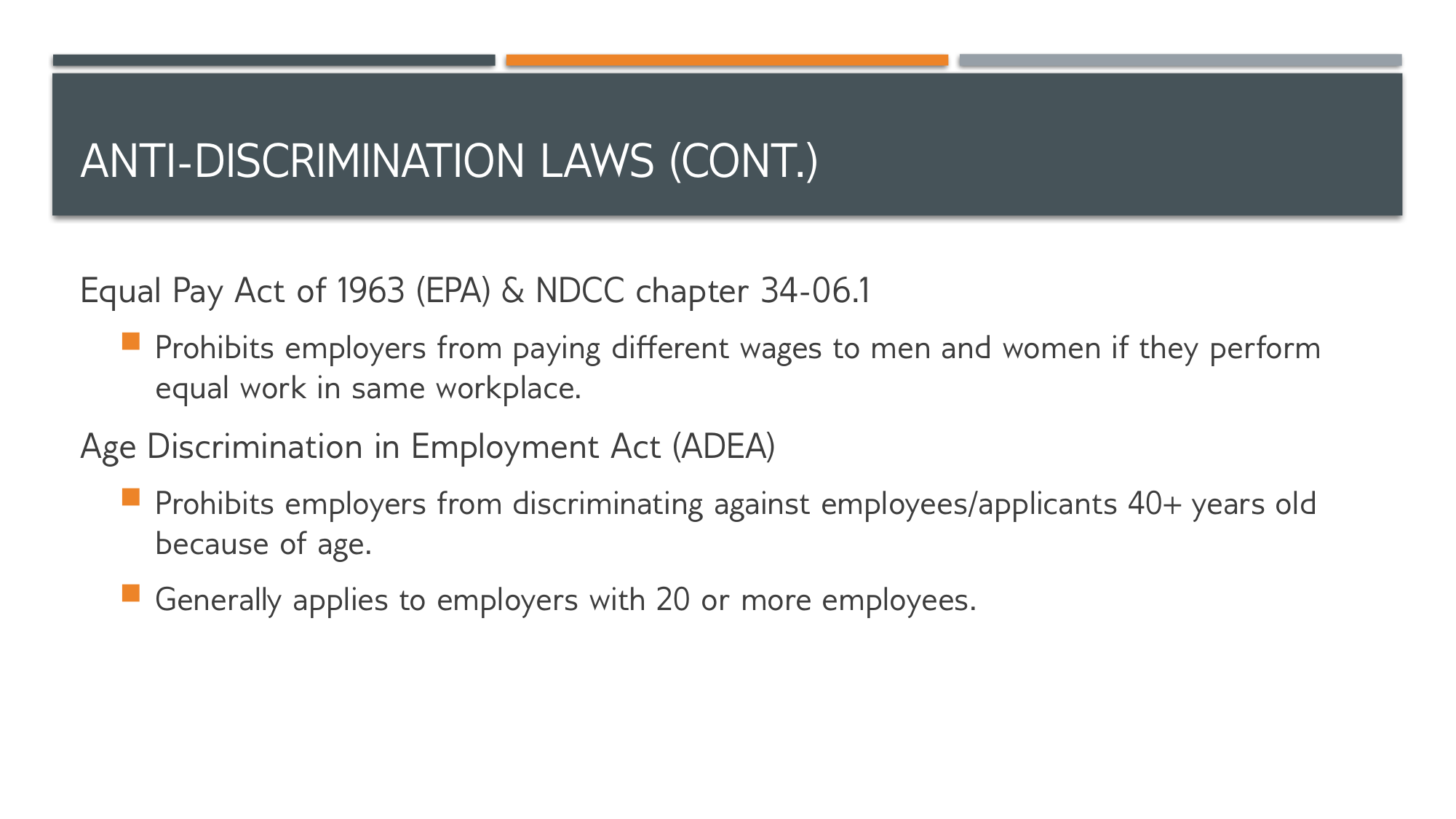

# Anti-discrimination laws (cont.)
Equal Pay Act of 1963 (EPA) & NDCC chapter 34-06.1
Prohibits employers from paying different wages to men and women if they perform equal work in same workplace.
Age Discrimination in Employment Act (ADEA)
Prohibits employers from discriminating against employees/applicants 40+ years old because of age.
Generally applies to employers with 20 or more employees.